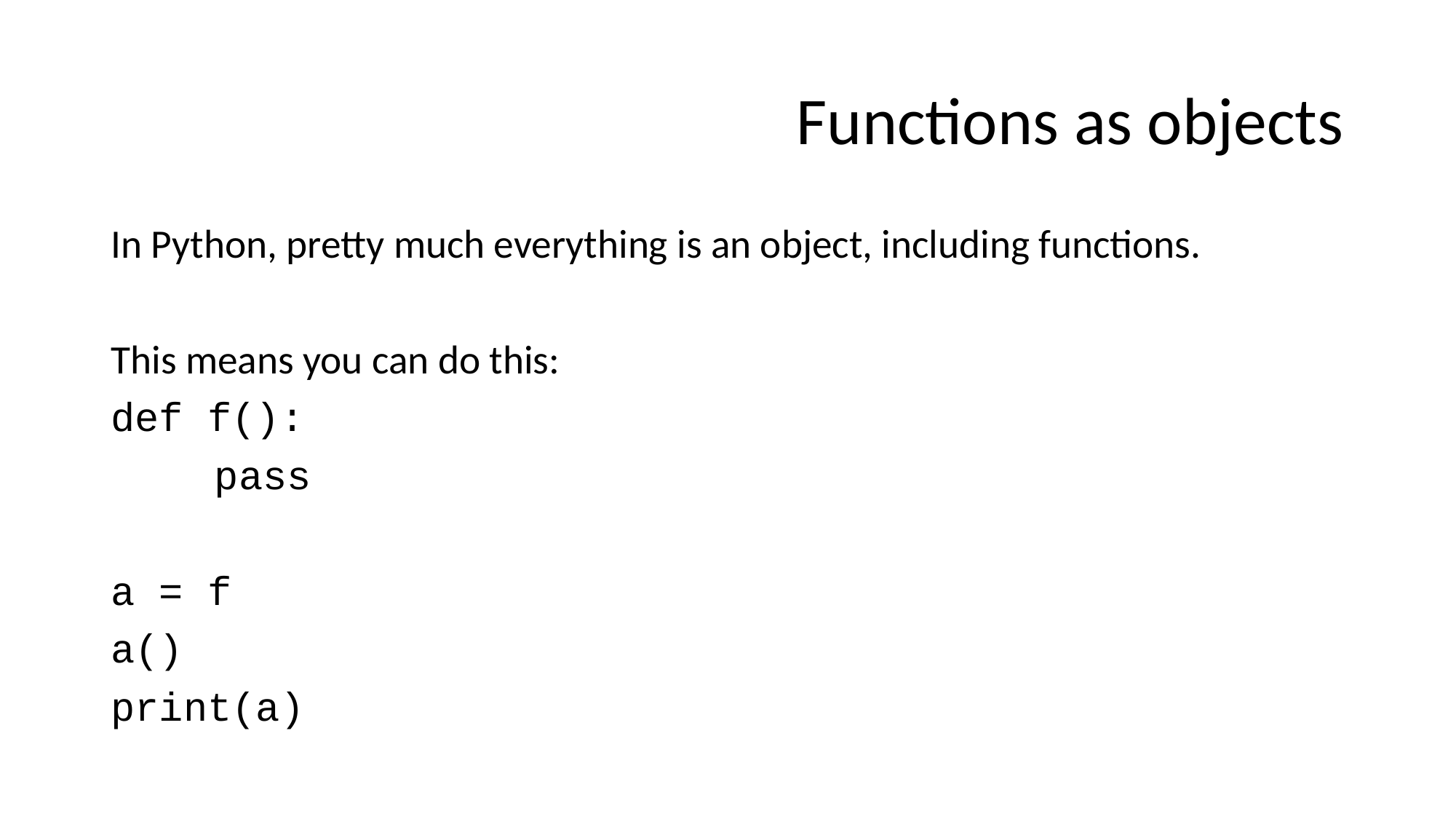

# Functions as objects
In Python, pretty much everything is an object, including functions.

This means you can do this:
def f():
	pass

a = f
a()
print(a)